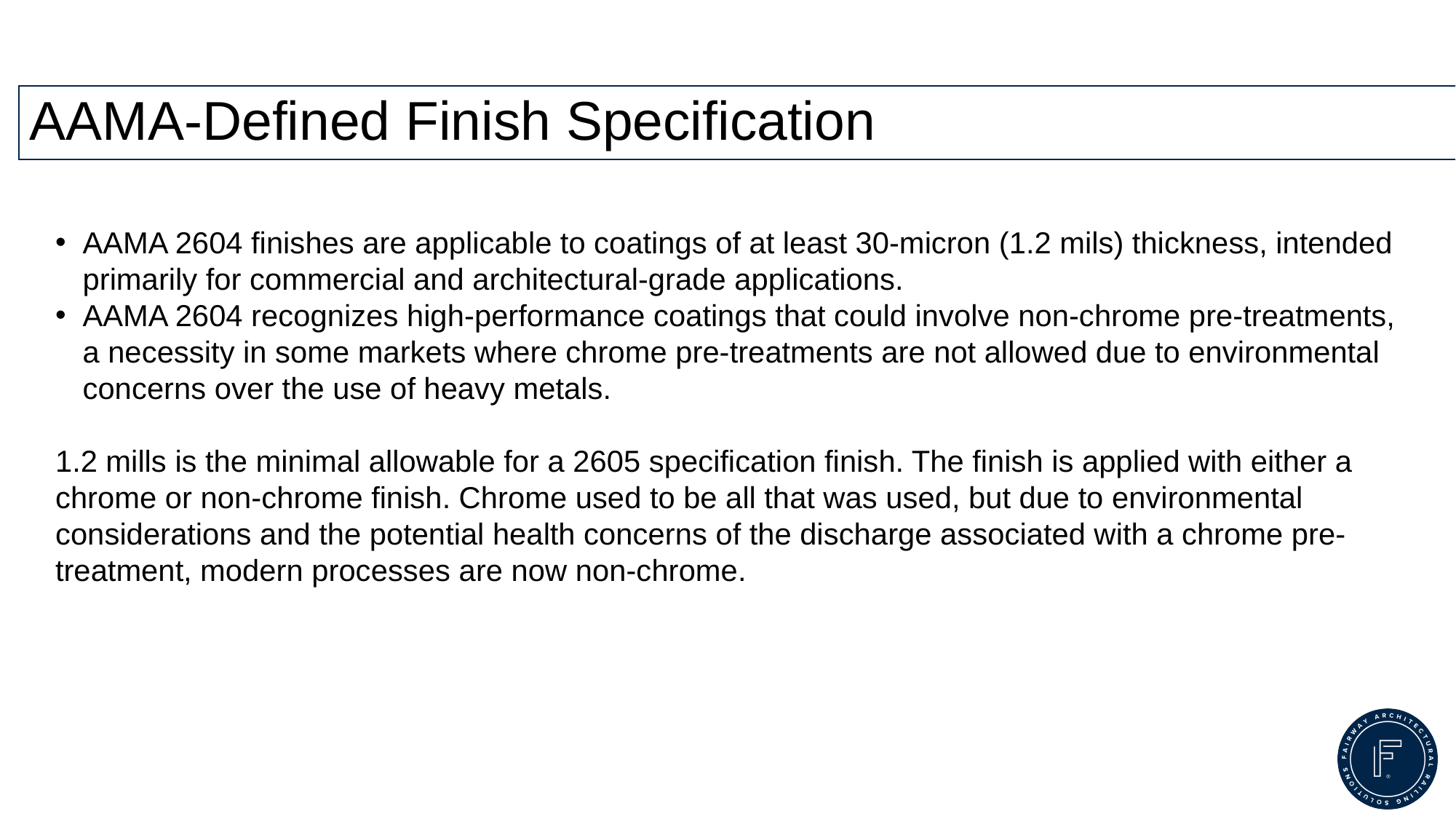

# AAMA-Defined Finish Specification
AAMA 2604 finishes are applicable to coatings of at least 30-micron (1.2 mils) thickness, intended primarily for commercial and architectural-grade applications.
AAMA 2604 recognizes high-performance coatings that could involve non-chrome pre-treatments, a necessity in some markets where chrome pre-treatments are not allowed due to environmental concerns over the use of heavy metals.

1.2 mills is the minimal allowable for a 2605 specification finish. The finish is applied with either a chrome or non-chrome finish. Chrome used to be all that was used, but due to environmental considerations and the potential health concerns of the discharge associated with a chrome pre- treatment, modern processes are now non-chrome.